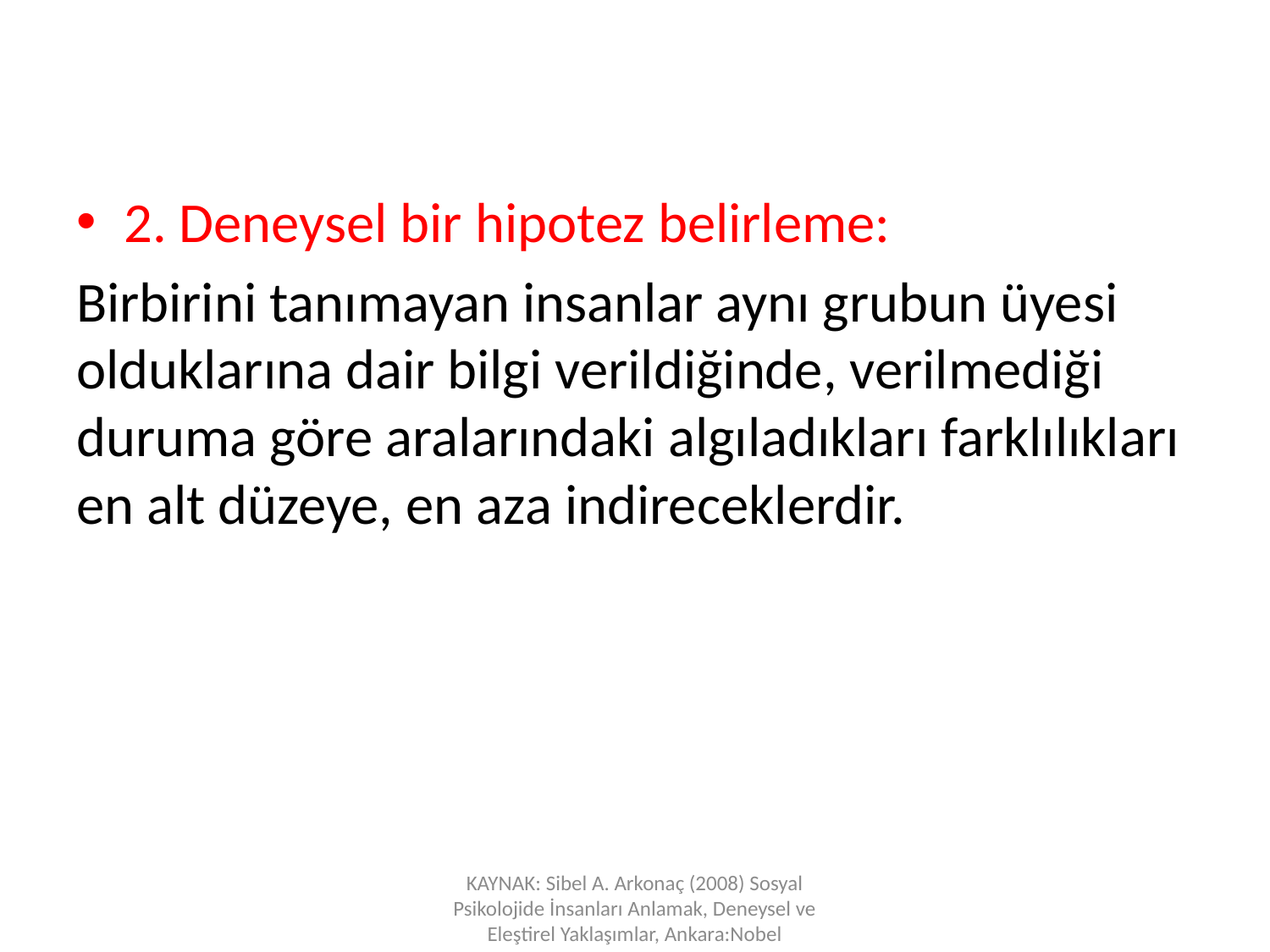

2. Deneysel bir hipotez belirleme:
Birbirini tanımayan insanlar aynı grubun üyesi olduklarına dair bilgi verildiğinde, verilmediği duruma göre aralarındaki algıladıkları farklılıkları en alt düzeye, en aza indireceklerdir.
KAYNAK: Sibel A. Arkonaç (2008) Sosyal Psikolojide İnsanları Anlamak, Deneysel ve Eleştirel Yaklaşımlar, Ankara:Nobel